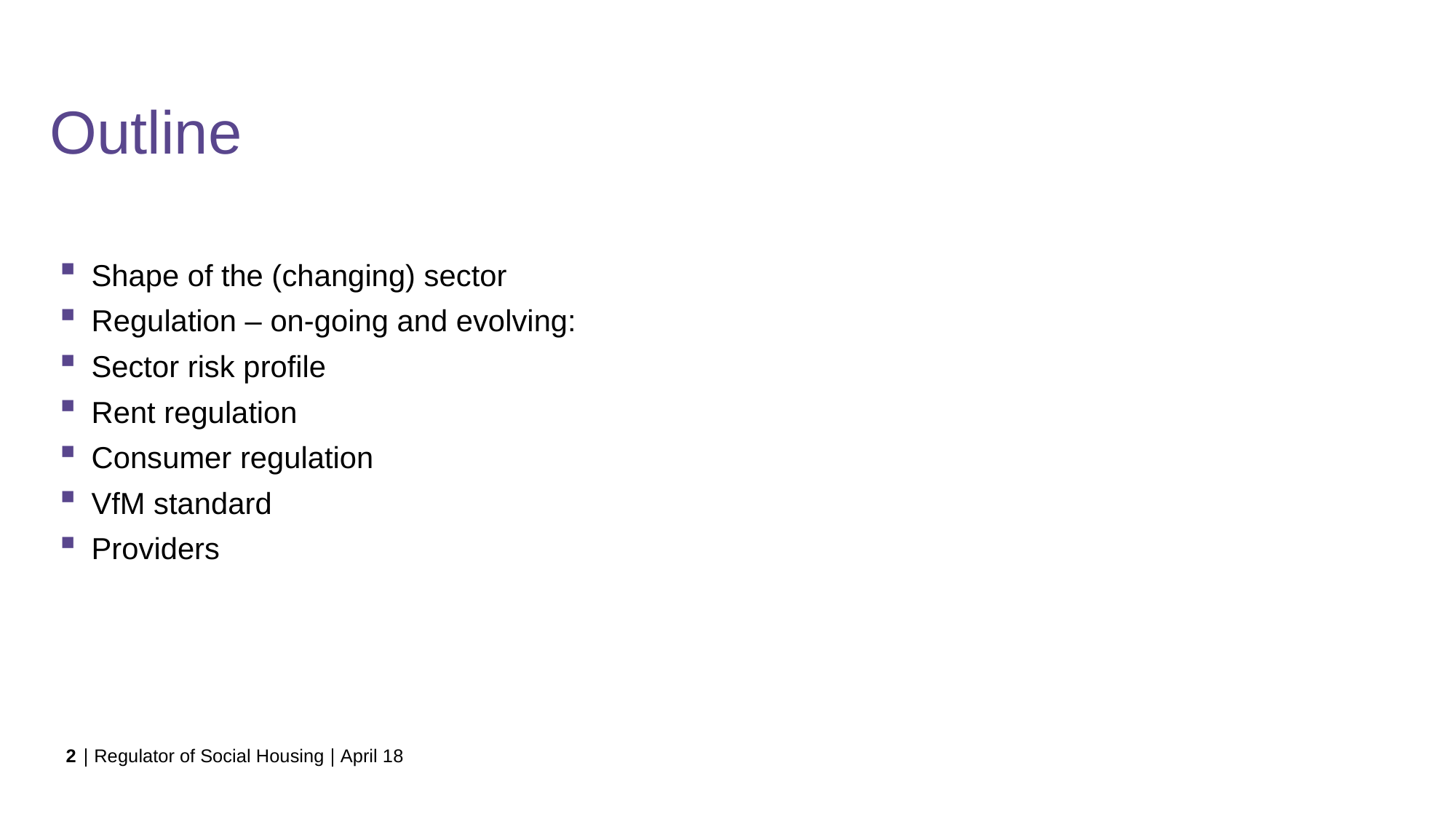

# Outline
Shape of the (changing) sector
Regulation – on-going and evolving:
Sector risk profile
Rent regulation
Consumer regulation
VfM standard
Providers

April 18
Regulator of Social Housing
2